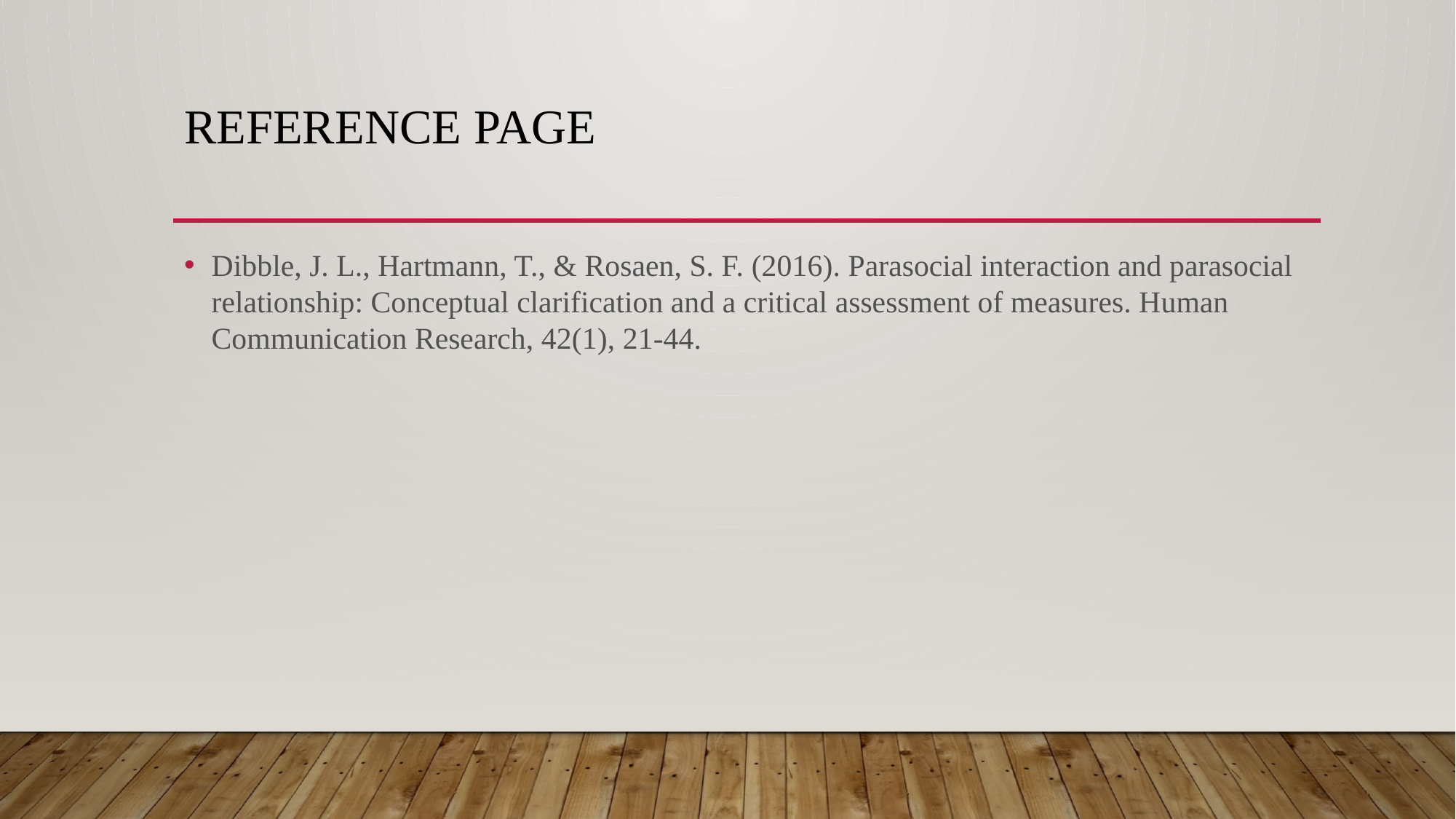

# Reference Page
Dibble, J. L., Hartmann, T., & Rosaen, S. F. (2016). Parasocial interaction and parasocial relationship: Conceptual clarification and a critical assessment of measures. Human Communication Research, 42(1), 21-44.